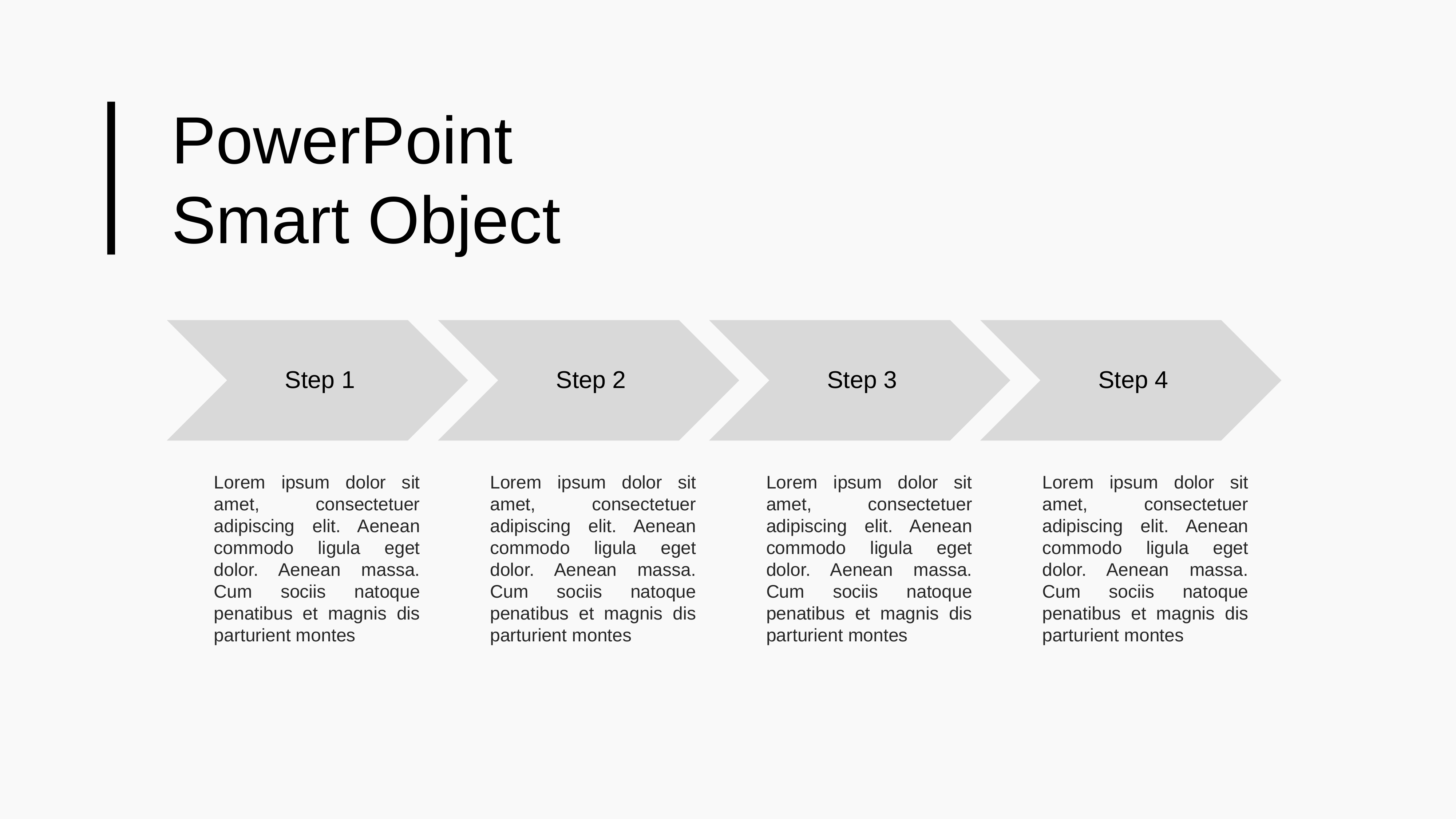

PowerPoint
Smart Object

Step 1
Step 2
Step 3
Step 4
Lorem ipsum dolor sit amet, consectetuer adipiscing elit. Aenean commodo ligula eget dolor. Aenean massa. Cum sociis natoque penatibus et magnis dis parturient montes
Lorem ipsum dolor sit amet, consectetuer adipiscing elit. Aenean commodo ligula eget dolor. Aenean massa. Cum sociis natoque penatibus et magnis dis parturient montes
Lorem ipsum dolor sit amet, consectetuer adipiscing elit. Aenean commodo ligula eget dolor. Aenean massa. Cum sociis natoque penatibus et magnis dis parturient montes
Lorem ipsum dolor sit amet, consectetuer adipiscing elit. Aenean commodo ligula eget dolor. Aenean massa. Cum sociis natoque penatibus et magnis dis parturient montes